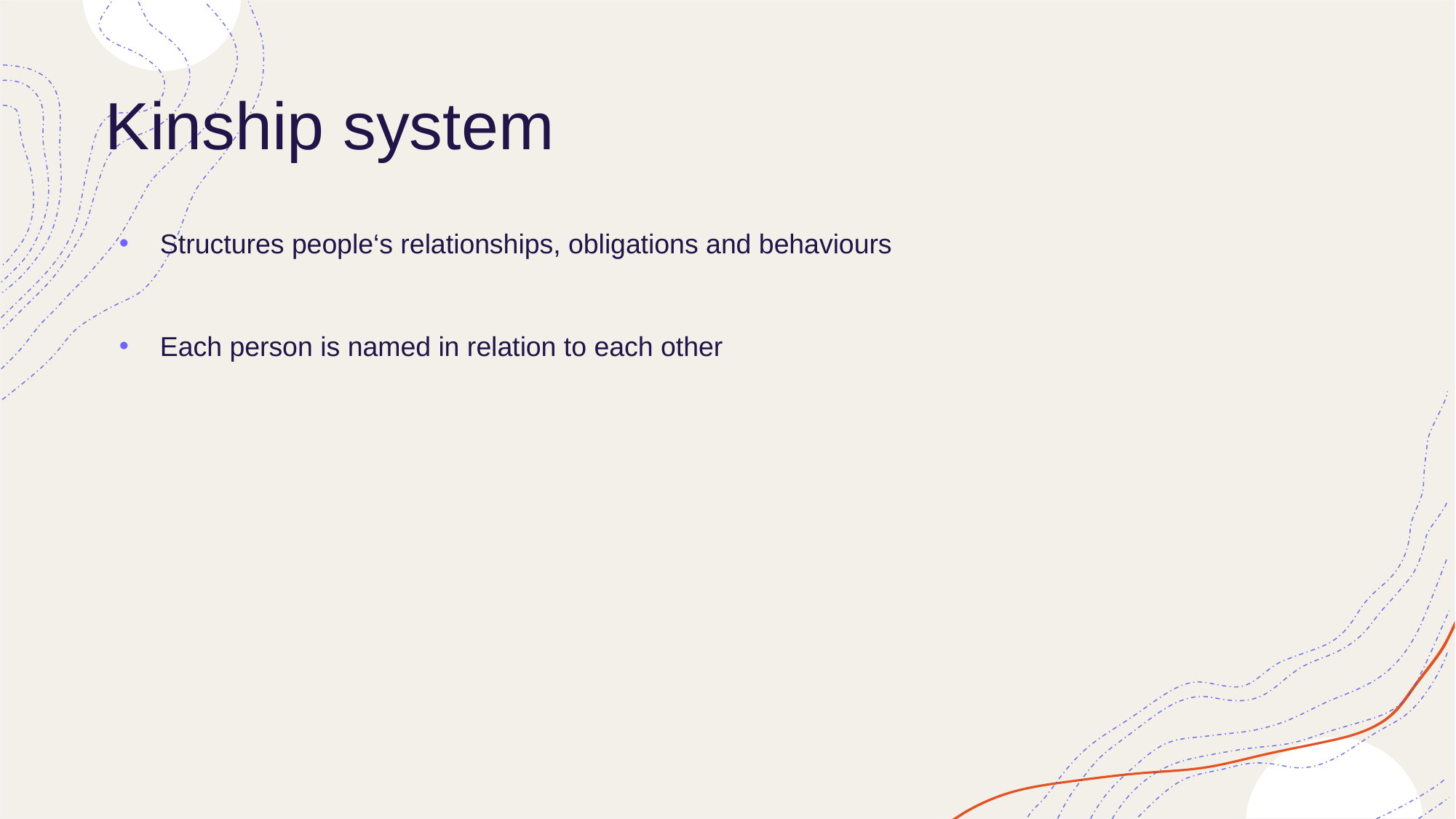

# Kinship system
Structures people‘s relationships, obligations and behaviours

Each person is named in relation to each other